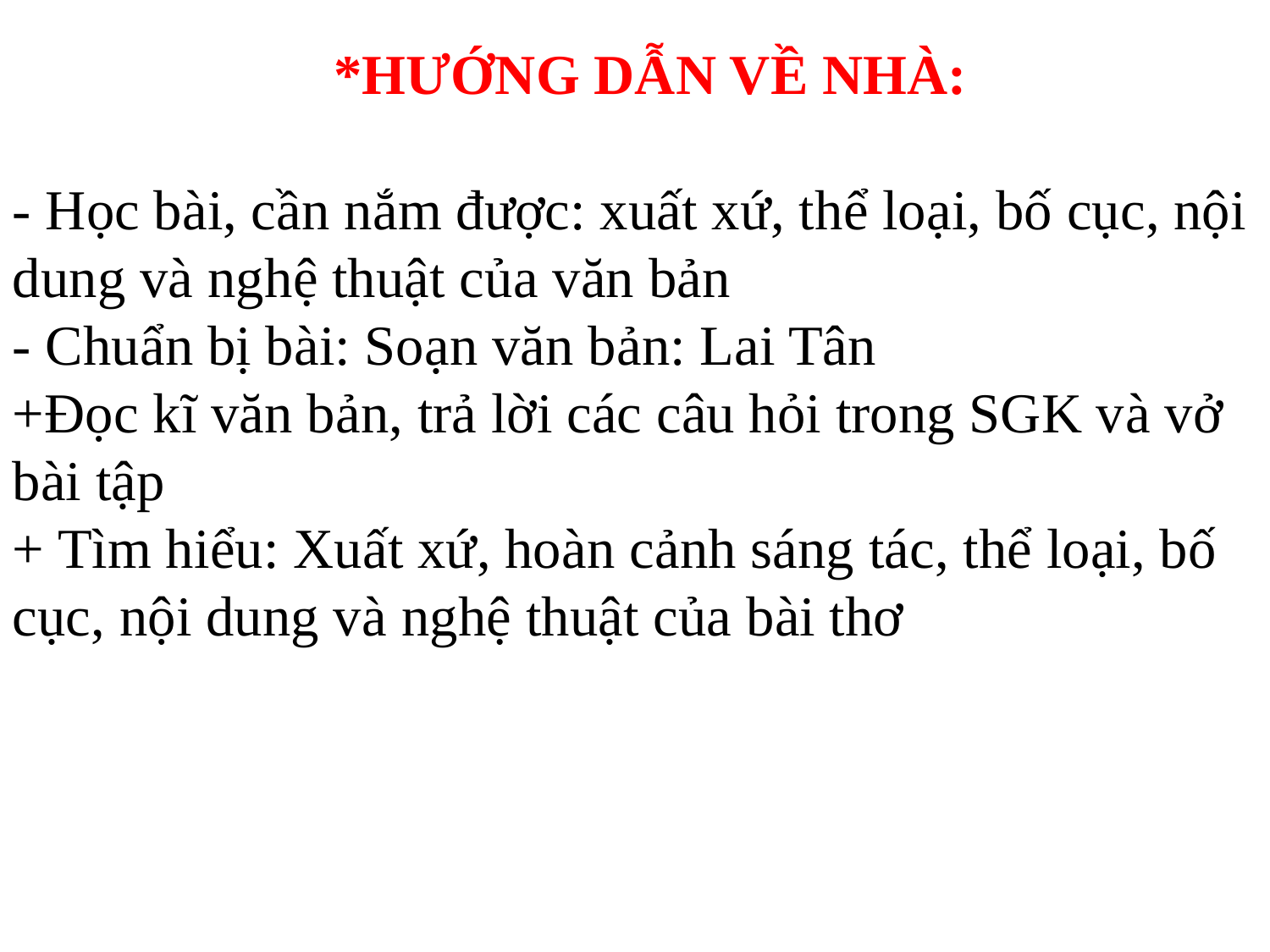

*HƯỚNG DẪN VỀ NHÀ:

- Học bài, cần nắm được: xuất xứ, thể loại, bố cục, nội dung và nghệ thuật của văn bản
- Chuẩn bị bài: Soạn văn bản: Lai Tân
+Đọc kĩ văn bản, trả lời các câu hỏi trong SGK và vở bài tập
+ Tìm hiểu: Xuất xứ, hoàn cảnh sáng tác, thể loại, bố cục, nội dung và nghệ thuật của bài thơ